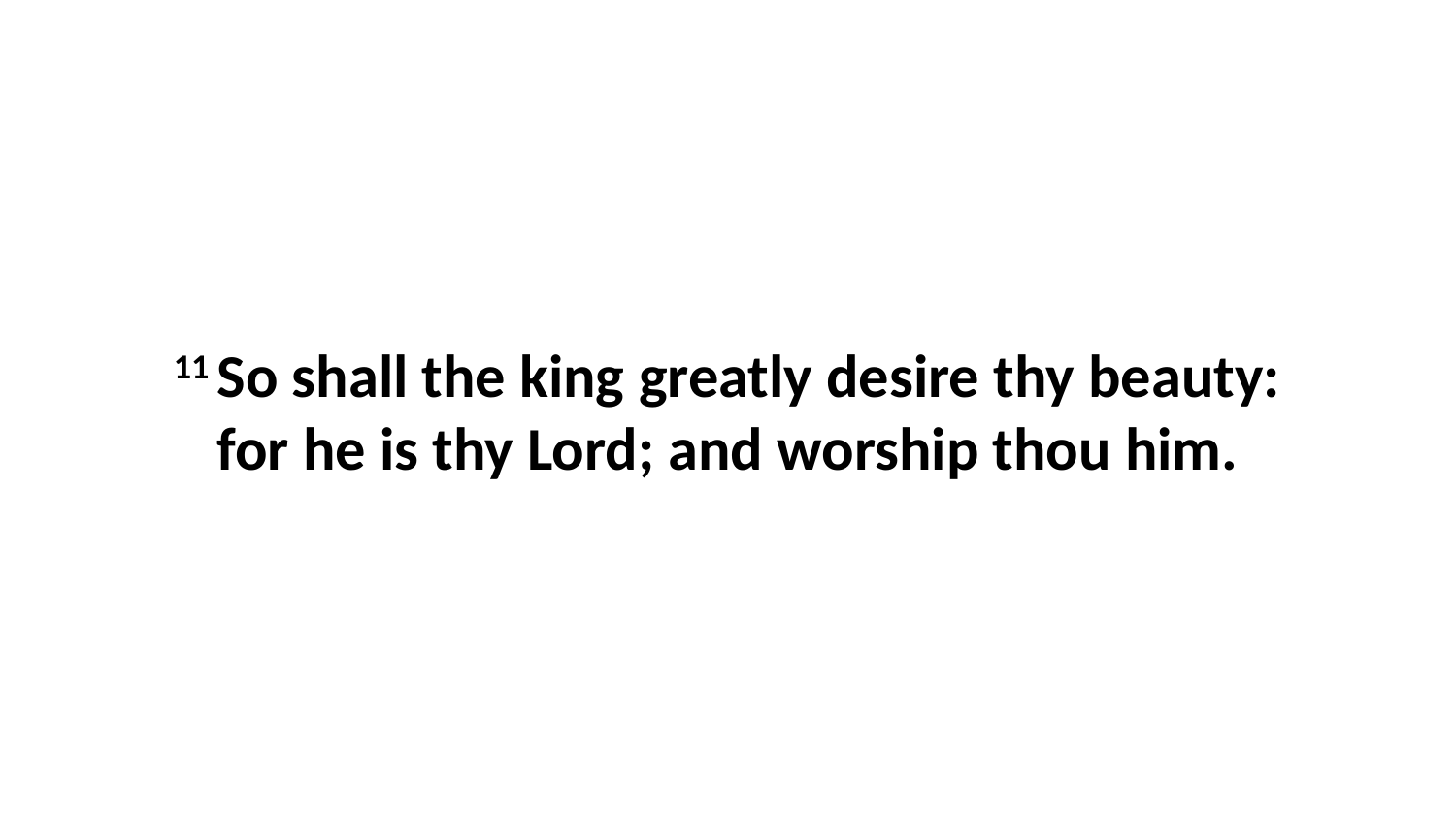

11 So shall the king greatly desire thy beauty: for he is thy Lord; and worship thou him.